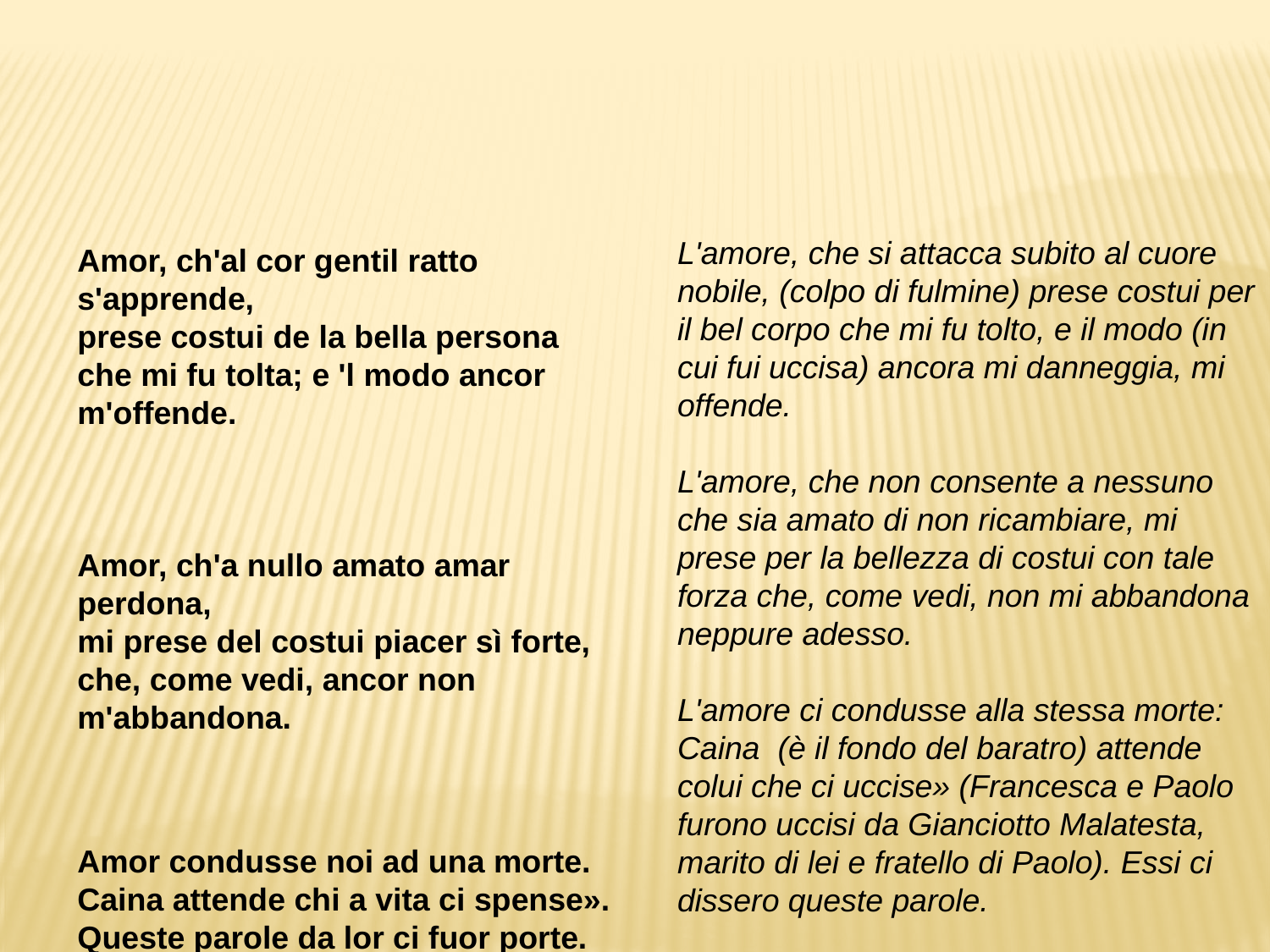

Amor, ch'al cor gentil ratto s'apprende,
prese costui de la bella persona
che mi fu tolta; e 'l modo ancor m'offende.

Amor, ch'a nullo amato amar perdona,
mi prese del costui piacer sì forte,
che, come vedi, ancor non m'abbandona.

Amor condusse noi ad una morte.
Caina attende chi a vita ci spense».
Queste parole da lor ci fuor porte.

L'amore, che si attacca subito al cuore nobile, (colpo di fulmine) prese costui per il bel corpo che mi fu tolto, e il modo (in cui fui uccisa) ancora mi danneggia, mi offende.
L'amore, che non consente a nessuno che sia amato di non ricambiare, mi prese per la bellezza di costui con tale forza che, come vedi, non mi abbandona neppure adesso.
L'amore ci condusse alla stessa morte: Caina  (è il fondo del baratro) attende colui che ci uccise» (Francesca e Paolo furono uccisi da Gianciotto Malatesta, marito di lei e fratello di Paolo). Essi ci dissero queste parole.